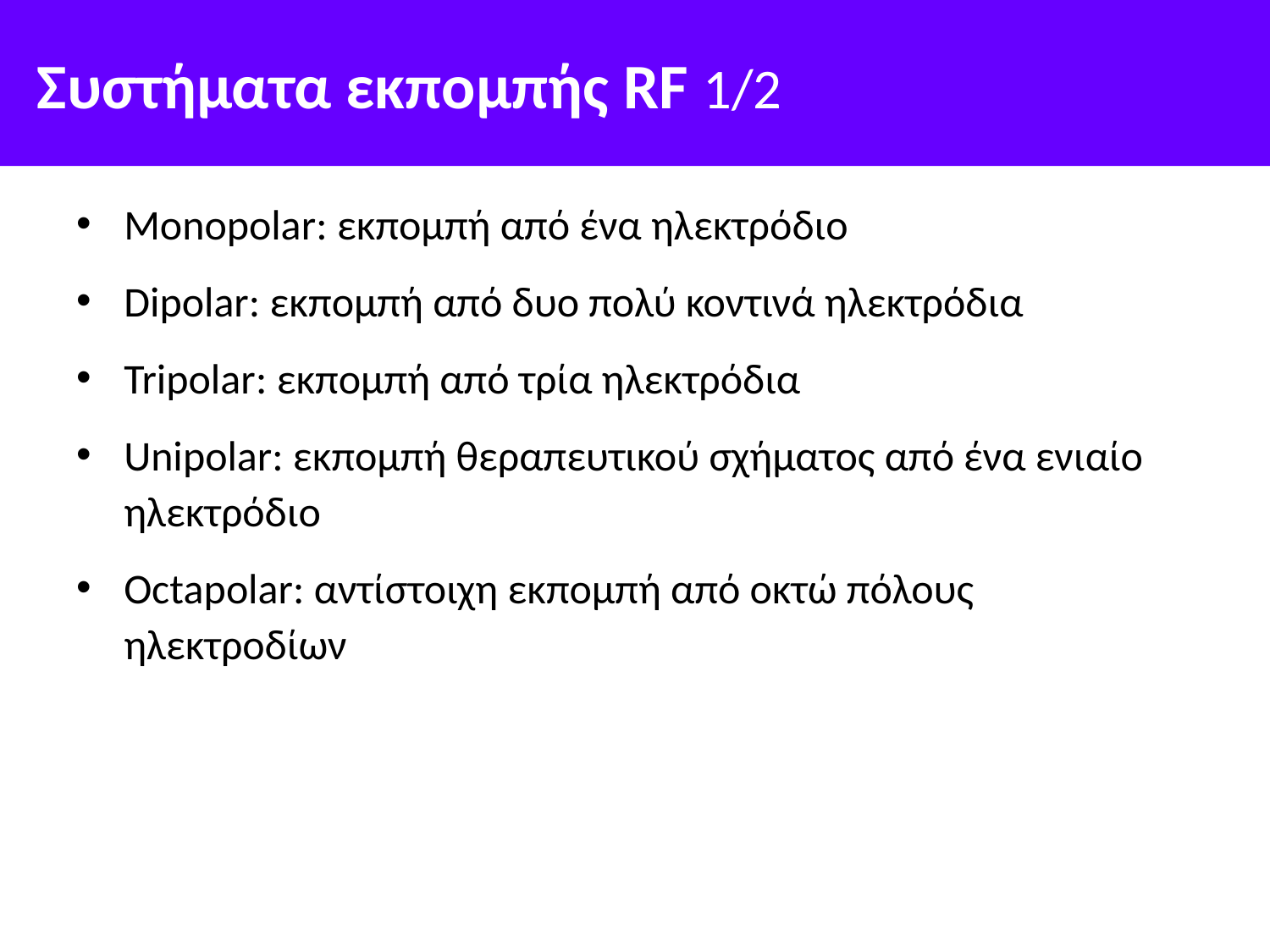

# Συστήματα εκπομπής RF 1/2
Monopolar: εκπομπή από ένα ηλεκτρόδιο
Dipolar: εκπομπή από δυο πολύ κοντινά ηλεκτρόδια
Tripolar: εκπομπή από τρία ηλεκτρόδια
Unipolar: εκπομπή θεραπευτικού σχήματος από ένα ενιαίο ηλεκτρόδιο
Octapolar: αντίστοιχη εκπομπή από οκτώ πόλους ηλεκτροδίων